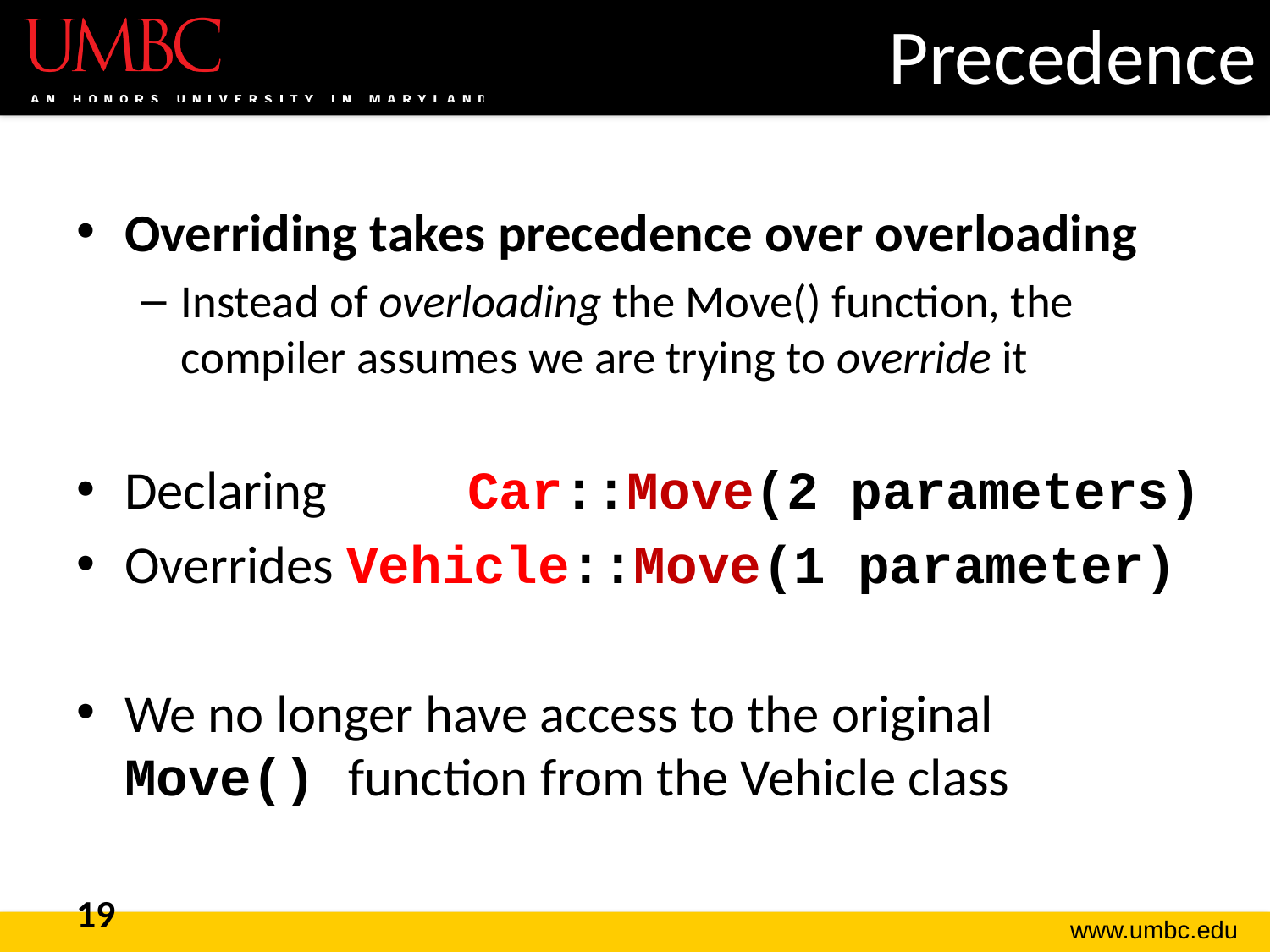

# Precedence
Overriding takes precedence over overloading
Instead of overloading the Move() function, the compiler assumes we are trying to override it

Declaring     Car::Move(2 parameters)
Overrides Vehicle::Move(1 parameter)

We no longer have access to the original
Move() function from the Vehicle class
19